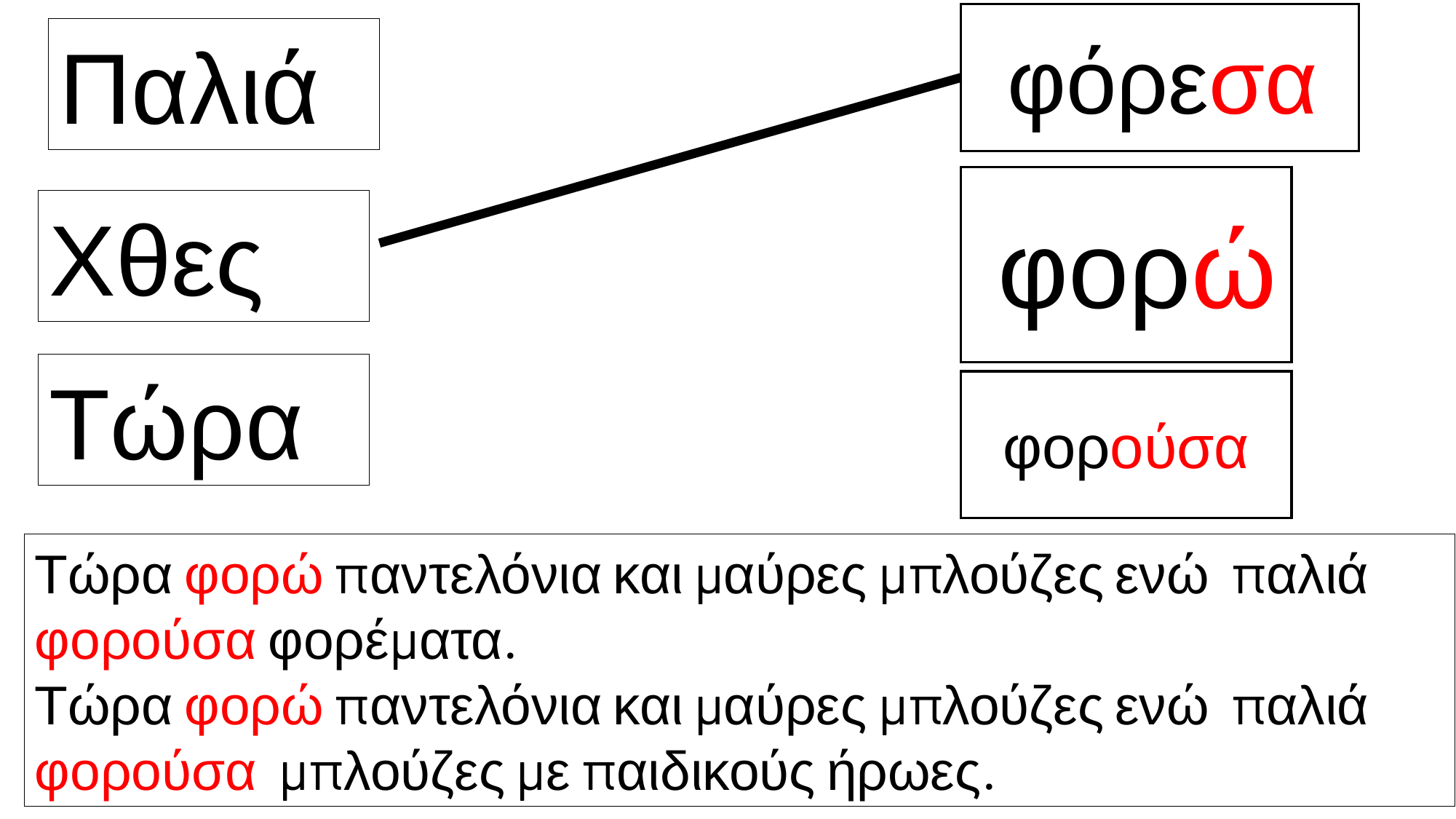

φόρεσα
Παλιά
 φορώ
Χθες

Τώρα
φορούσα
Τώρα φορώ παντελόνια και μαύρες μπλούζες ενώ  παλιά φορούσα φορέματα.
Τώρα φορώ παντελόνια και μαύρες μπλούζες ενώ  παλιά φορούσα  μπλούζες με παιδικούς ήρωες.